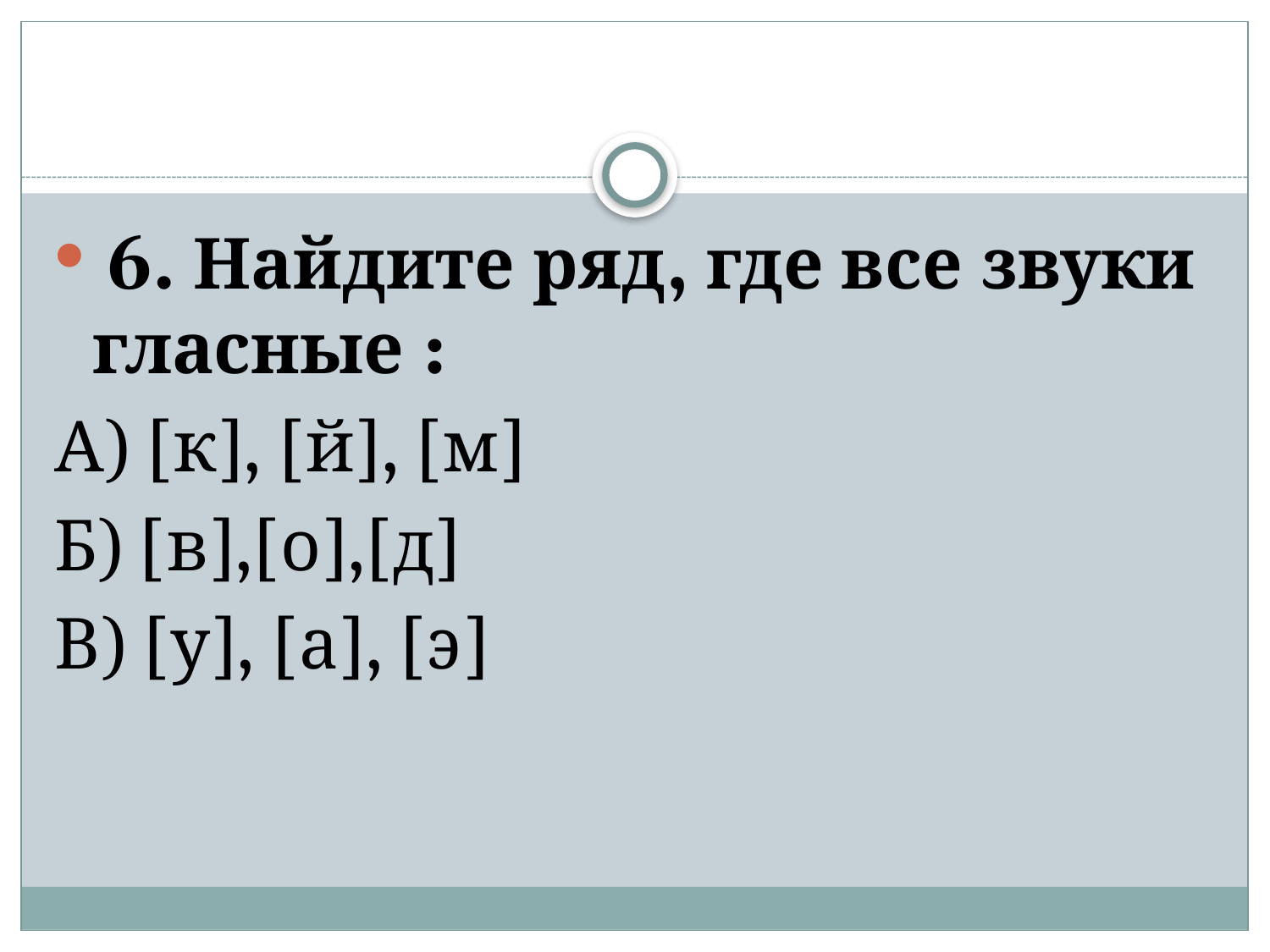

#
 6. Найдите ряд, где все звуки гласные :
А) [к], [й], [м]
Б) [в],[о],[д]
В) [у], [а], [э]